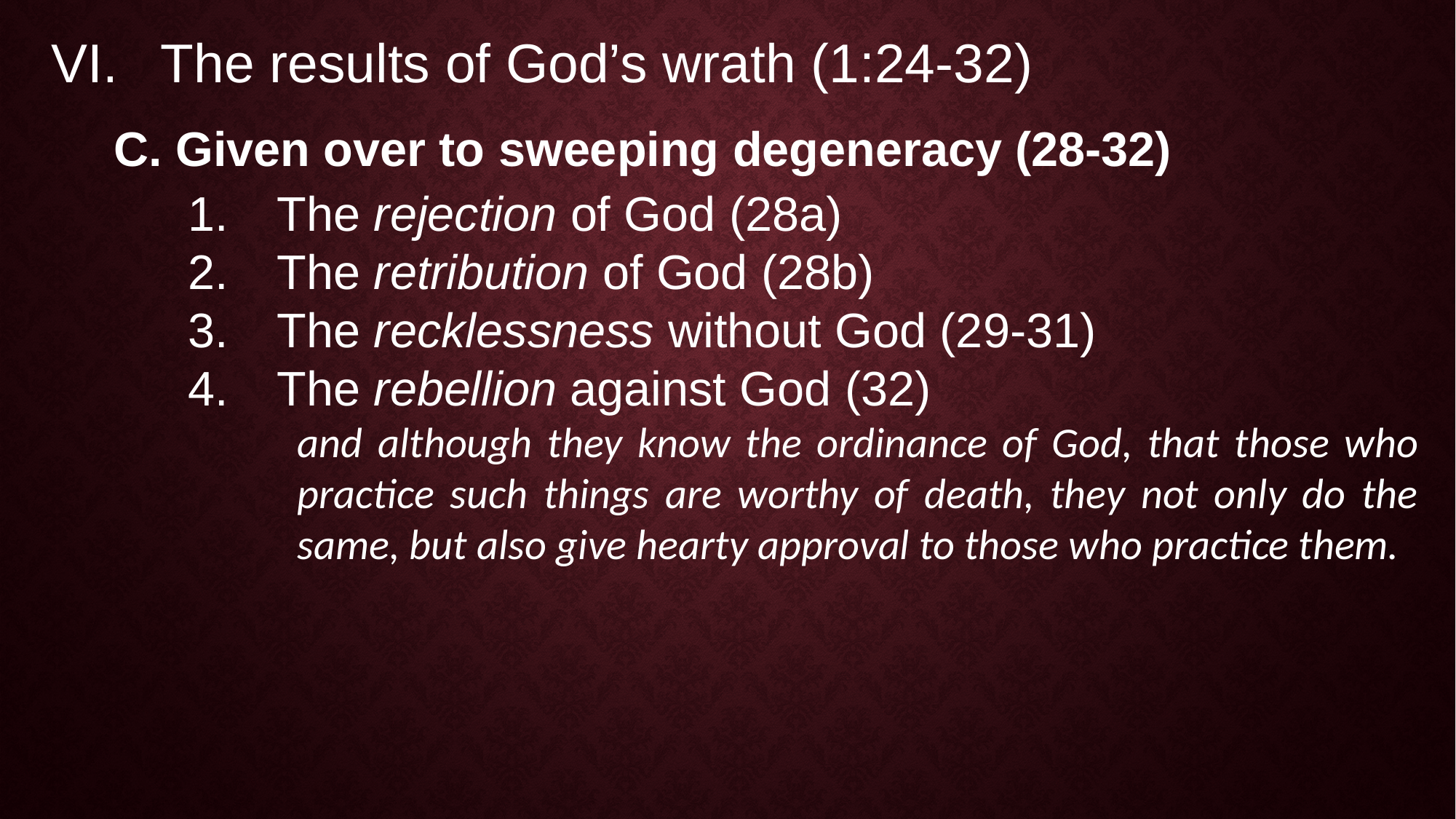

VI.	The results of God’s wrath (1:24-32)
Given over to sweeping degeneracy (28-32)
The rejection of God (28a)
The retribution of God (28b)
The recklessness without God (29-31)
The rebellion against God (32)
and although they know the ordinance of God, that those who practice such things are worthy of death, they not only do the same, but also give hearty approval to those who practice them.